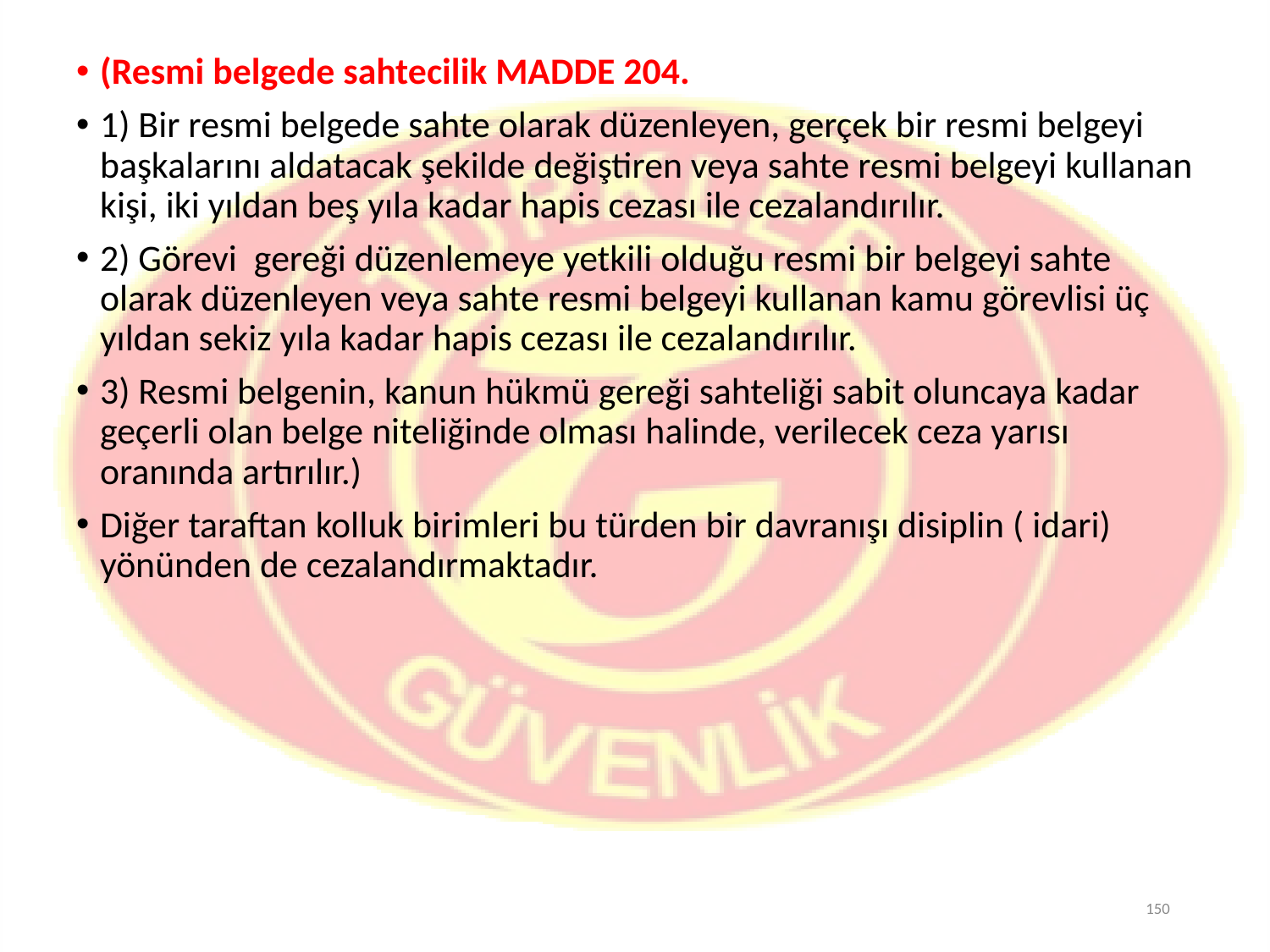

(Resmi belgede sahtecilik MADDE 204.
1) Bir resmi belgede sahte olarak düzenleyen, gerçek bir resmi belgeyi başkalarını aldatacak şekilde değiştiren veya sahte resmi belgeyi kullanan kişi, iki yıldan beş yıla kadar hapis cezası ile cezalandırılır.
2) Görevi  gereği düzenlemeye yetkili olduğu resmi bir belgeyi sahte olarak düzenleyen veya sahte resmi belgeyi kullanan kamu görevlisi üç yıldan sekiz yıla kadar hapis cezası ile cezalandırılır.
3) Resmi belgenin, kanun hükmü gereği sahteliği sabit oluncaya kadar geçerli olan belge niteliğinde olması halinde, verilecek ceza yarısı oranında artırılır.)
Diğer taraftan kolluk birimleri bu türden bir davranışı disiplin ( idari) yönünden de cezalandırmaktadır.

150